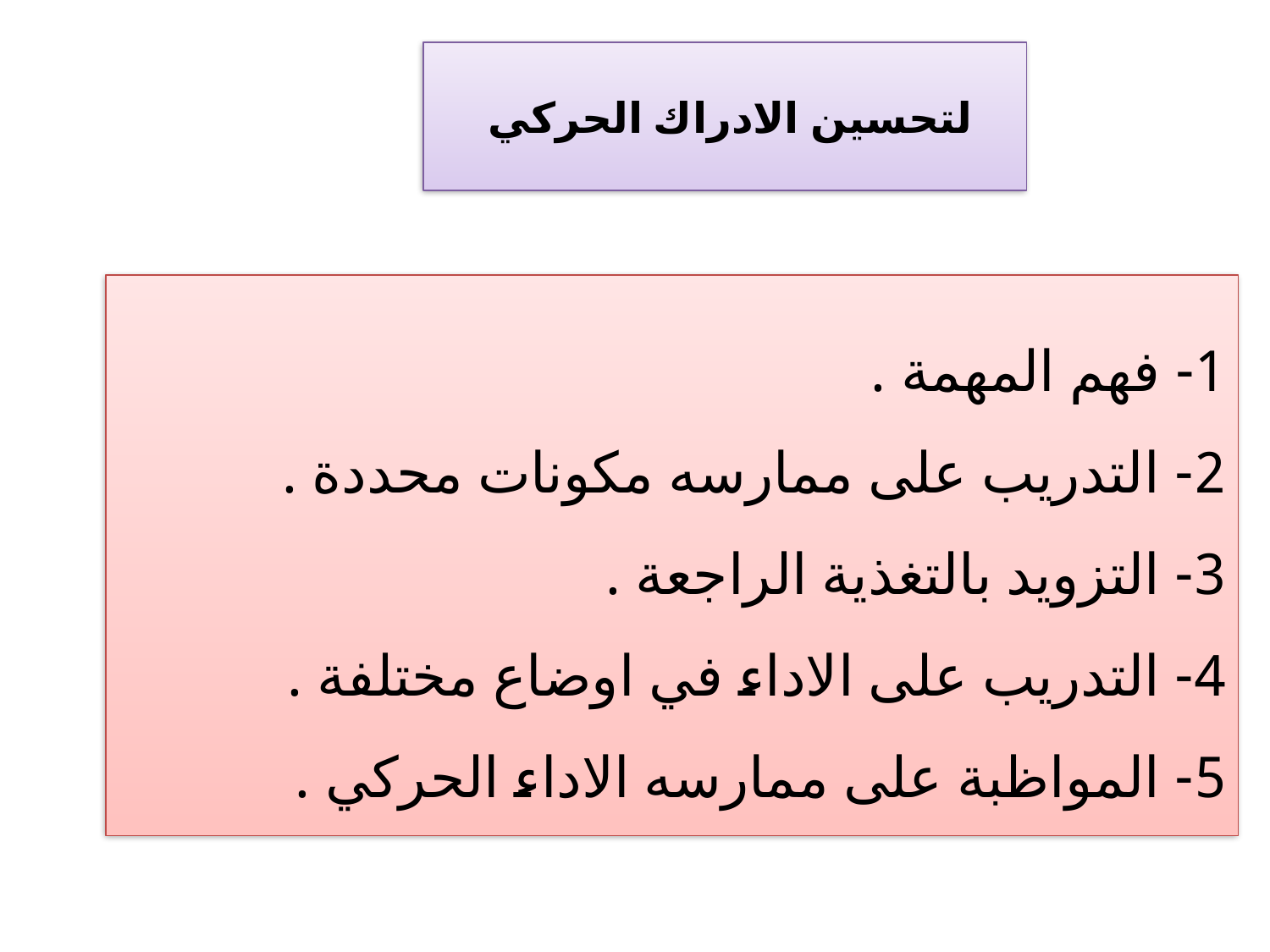

لتحسين الادراك الحركي
1- فهم المهمة .
2- التدريب على ممارسه مكونات محددة .
3- التزويد بالتغذية الراجعة .
4- التدريب على الاداء في اوضاع مختلفة .
5- المواظبة على ممارسه الاداء الحركي .